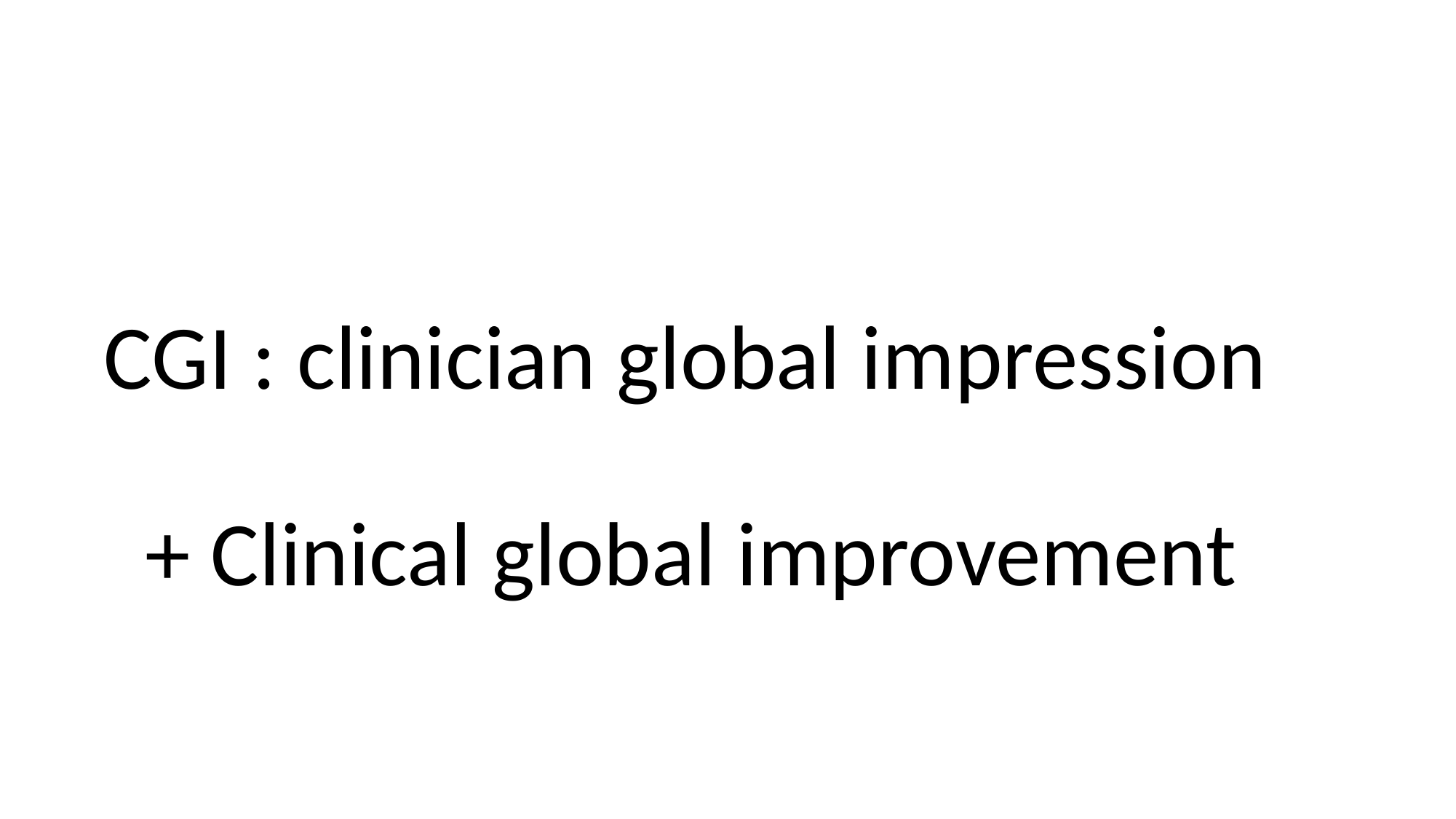

# CGI : clinician global impression + Clinical global improvement